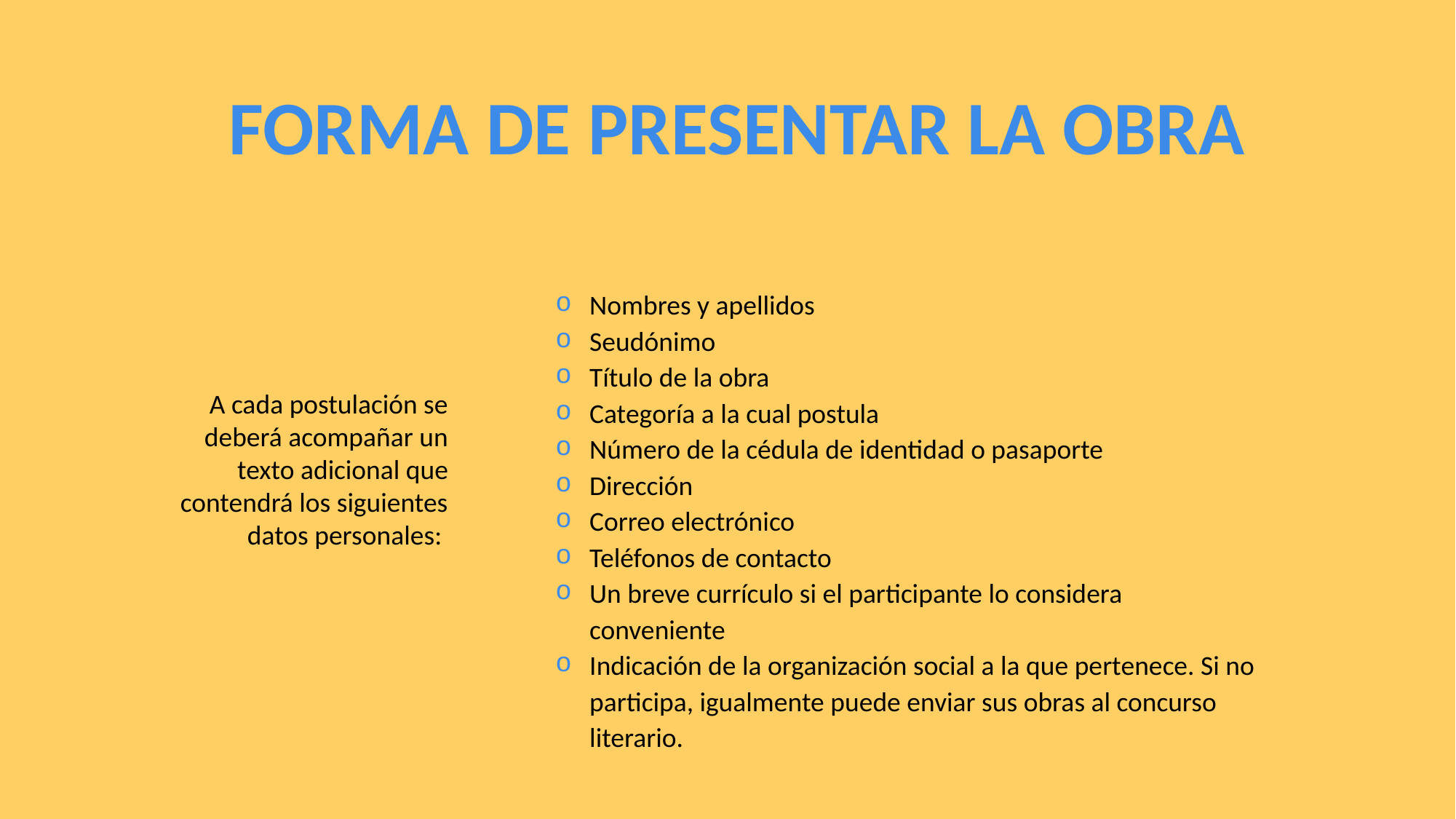

FORMA DE PRESENTAR LA OBRA

Nombres y apellidos
Seudónimo
Título de la obra
Categoría a la cual postula
Número de la cédula de identidad o pasaporte
Dirección
Correo electrónico
Teléfonos de contacto
Un breve currículo si el participante lo considera conveniente
Indicación de la organización social a la que pertenece. Si no participa, igualmente puede enviar sus obras al concurso literario.
A cada postulación se deberá acompañar un texto adicional que contendrá los siguientes datos personales: